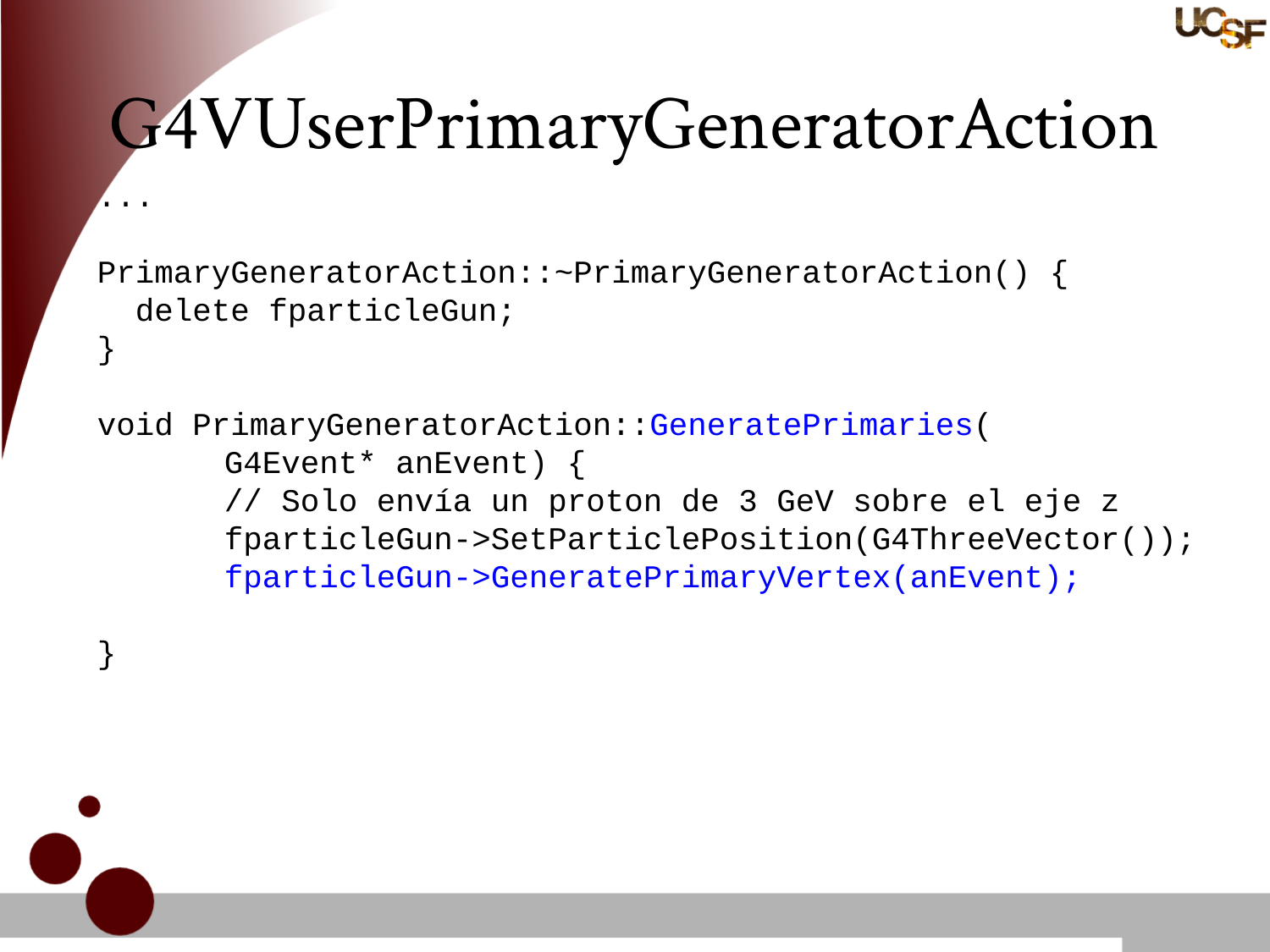

# G4VUserPrimaryGeneratorAction
...

PrimaryGeneratorAction::~PrimaryGeneratorAction() {
  delete fparticleGun;
}

void PrimaryGeneratorAction::GeneratePrimaries(
	G4Event* anEvent) {
	// Solo envía un proton de 3 GeV sobre el eje z
	fparticleGun->SetParticlePosition(G4ThreeVector());
	fparticleGun->GeneratePrimaryVertex(anEvent);

}